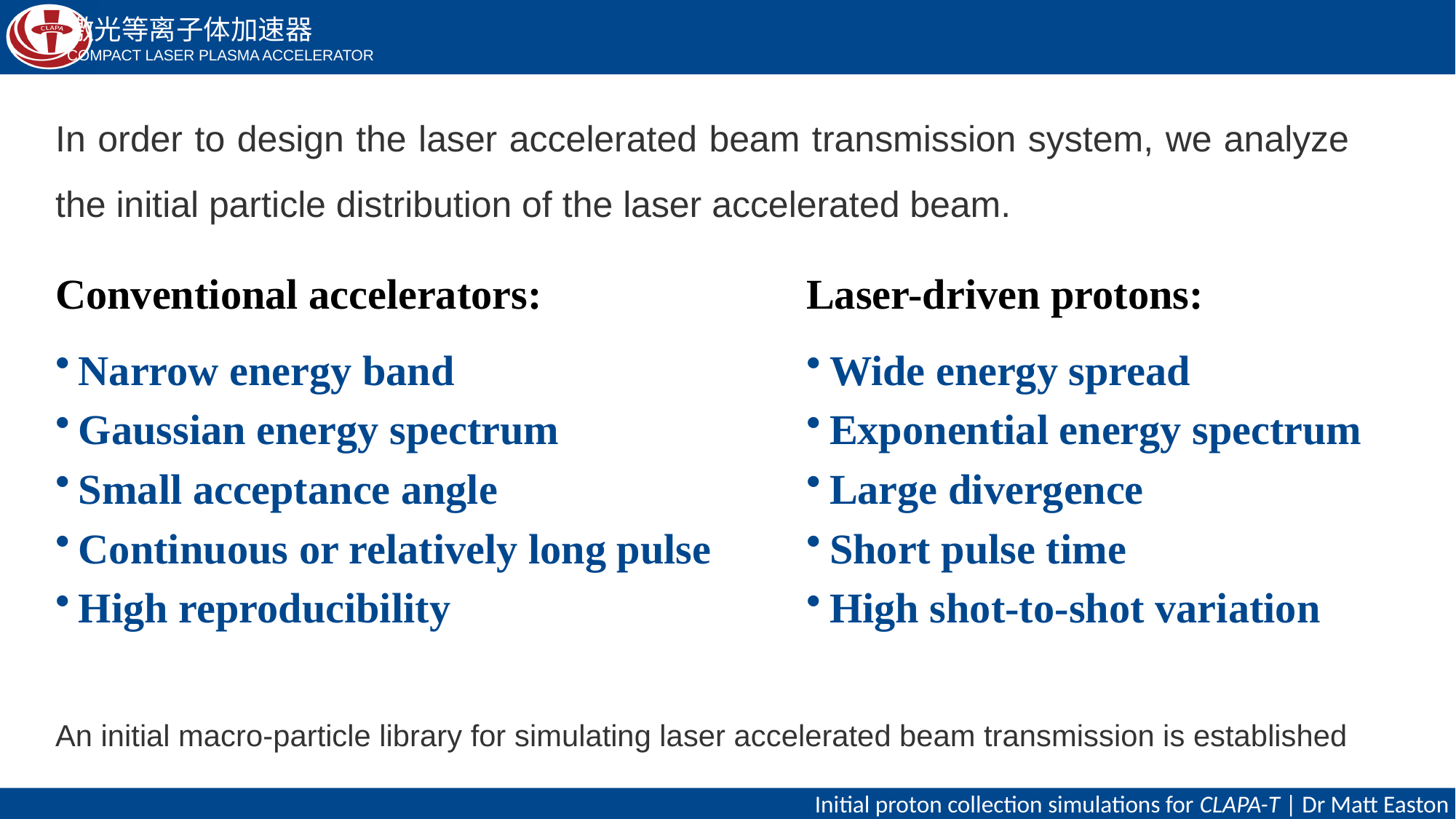

Target to beam line transition
#
In order to design the laser accelerated beam transmission system, we analyze the initial particle distribution of the laser accelerated beam.
Conventional accelerators:
Narrow energy band
Gaussian energy spectrum
Small acceptance angle
Continuous or relatively long pulse
High reproducibility
Laser-driven protons:
Wide energy spread
Exponential energy spectrum
Large divergence
Short pulse time
High shot-to-shot variation
An initial macro-particle library for simulating laser accelerated beam transmission is established
Initial proton collection simulations for CLAPA-T | Dr Matt Easton